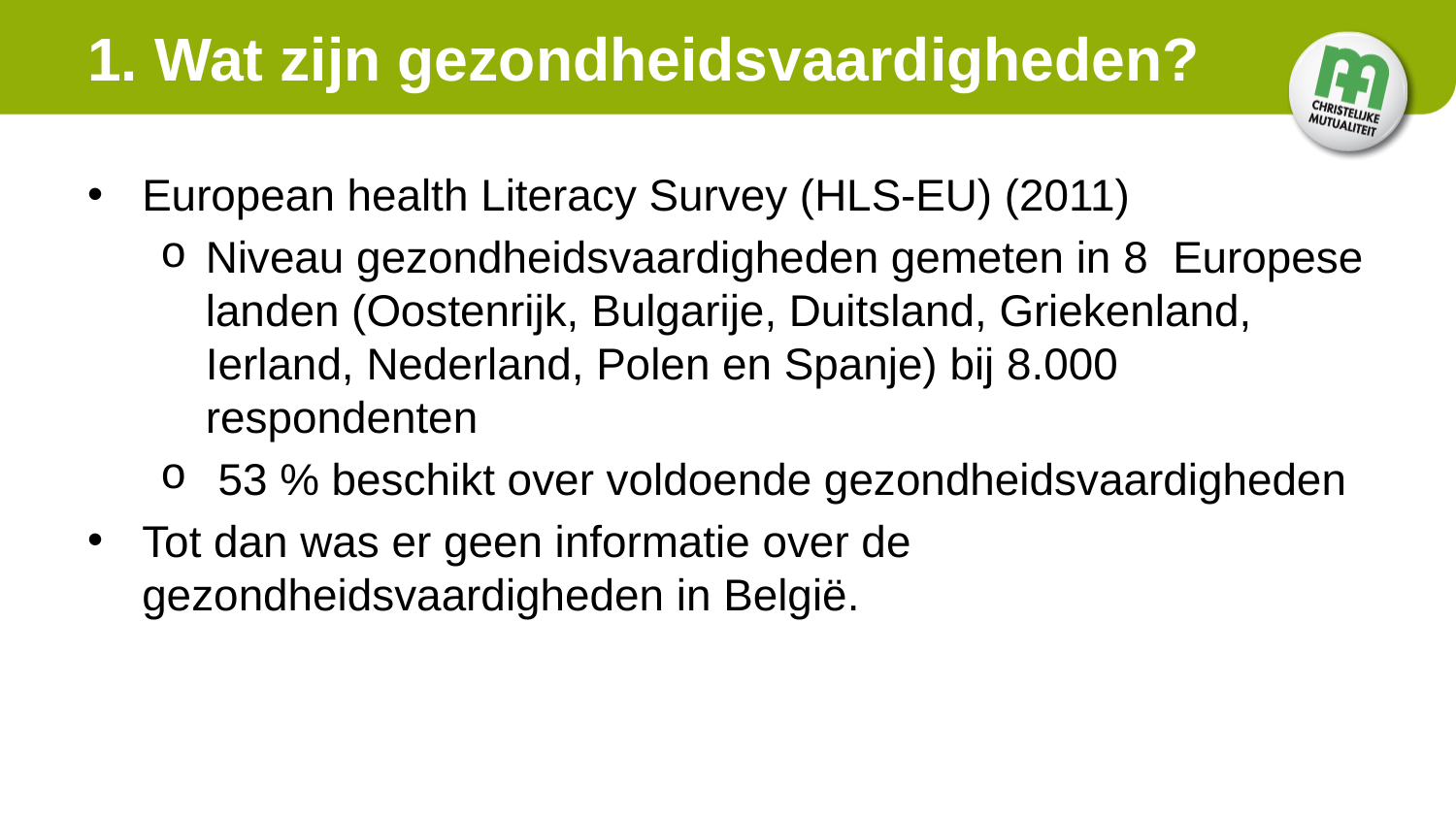

# 1. Wat zijn gezondheidsvaardigheden?
European health Literacy Survey (HLS-EU) (2011)
Niveau gezondheidsvaardigheden gemeten in 8  Europese landen (Oostenrijk, Bulgarije, Duitsland, Griekenland, Ierland, Nederland, Polen en Spanje) bij 8.000 respondenten
 53 % beschikt over voldoende gezondheidsvaardigheden
Tot dan was er geen informatie over de gezondheidsvaardigheden in België.